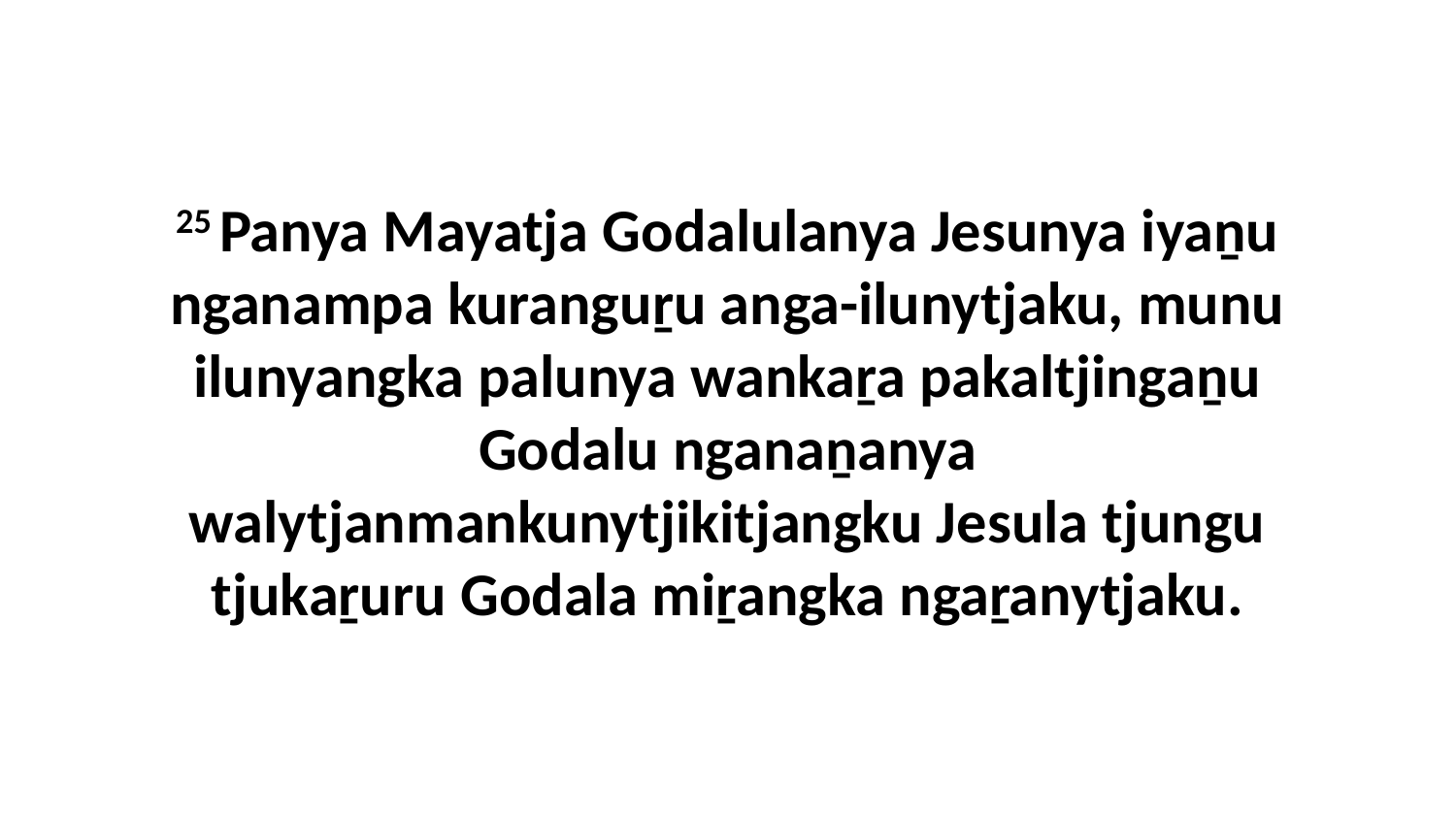

25 Panya Mayatja Godalulanya Jesunya iyaṉu nganampa kuranguṟu anga-ilunytjaku, munu ilunyangka palunya wankaṟa pakaltjingaṉu Godalu nganaṉanya walytjanmankunytjikitjangku Jesula tjungu tjukaṟuru Godala miṟangka ngaṟanytjaku.